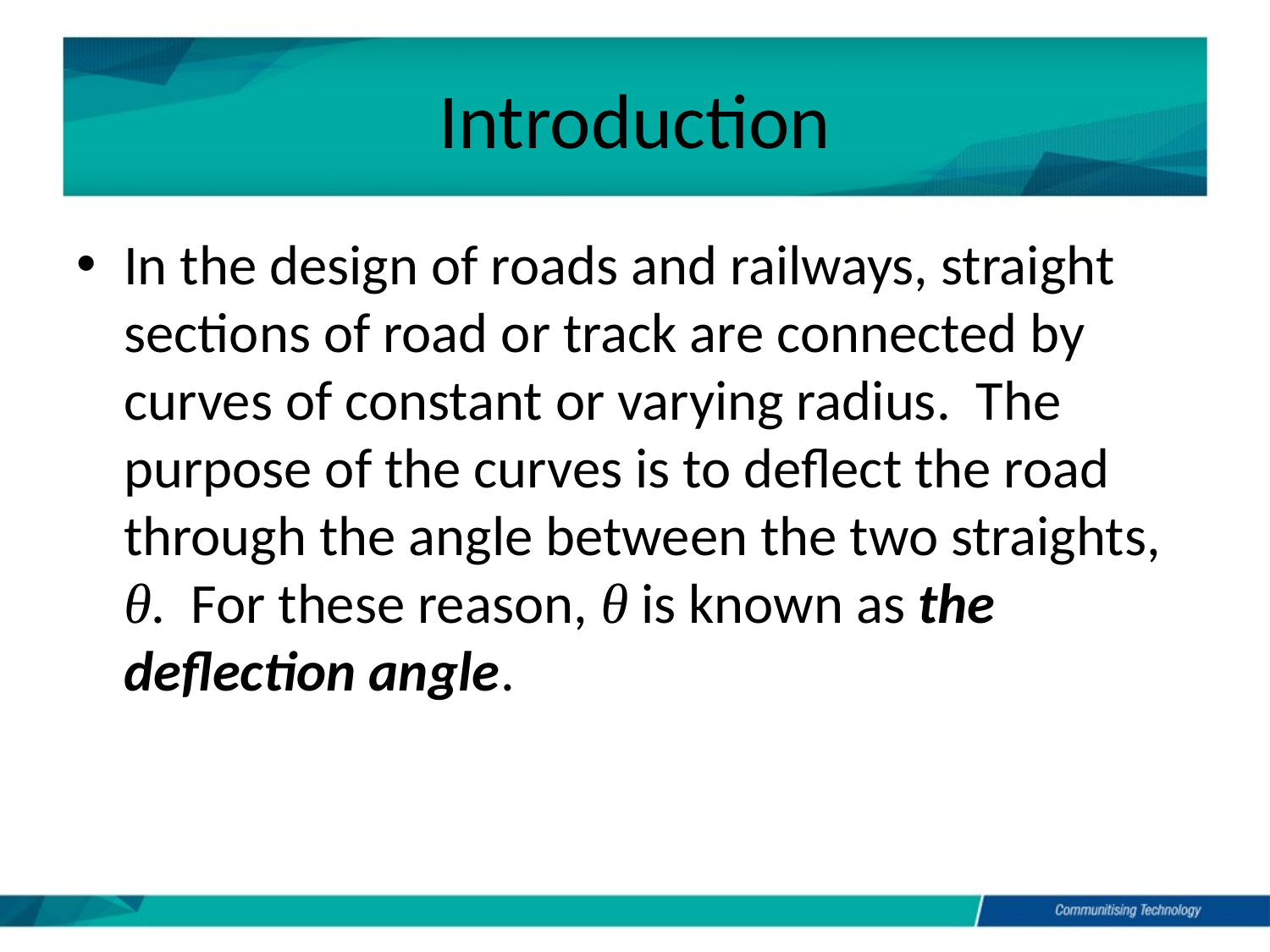

# Introduction
In the design of roads and railways, straight sections of road or track are connected by curves of constant or varying radius.  The purpose of the curves is to deflect the road through the angle between the two straights, θ.  For these reason, θ is known as the deflection angle.